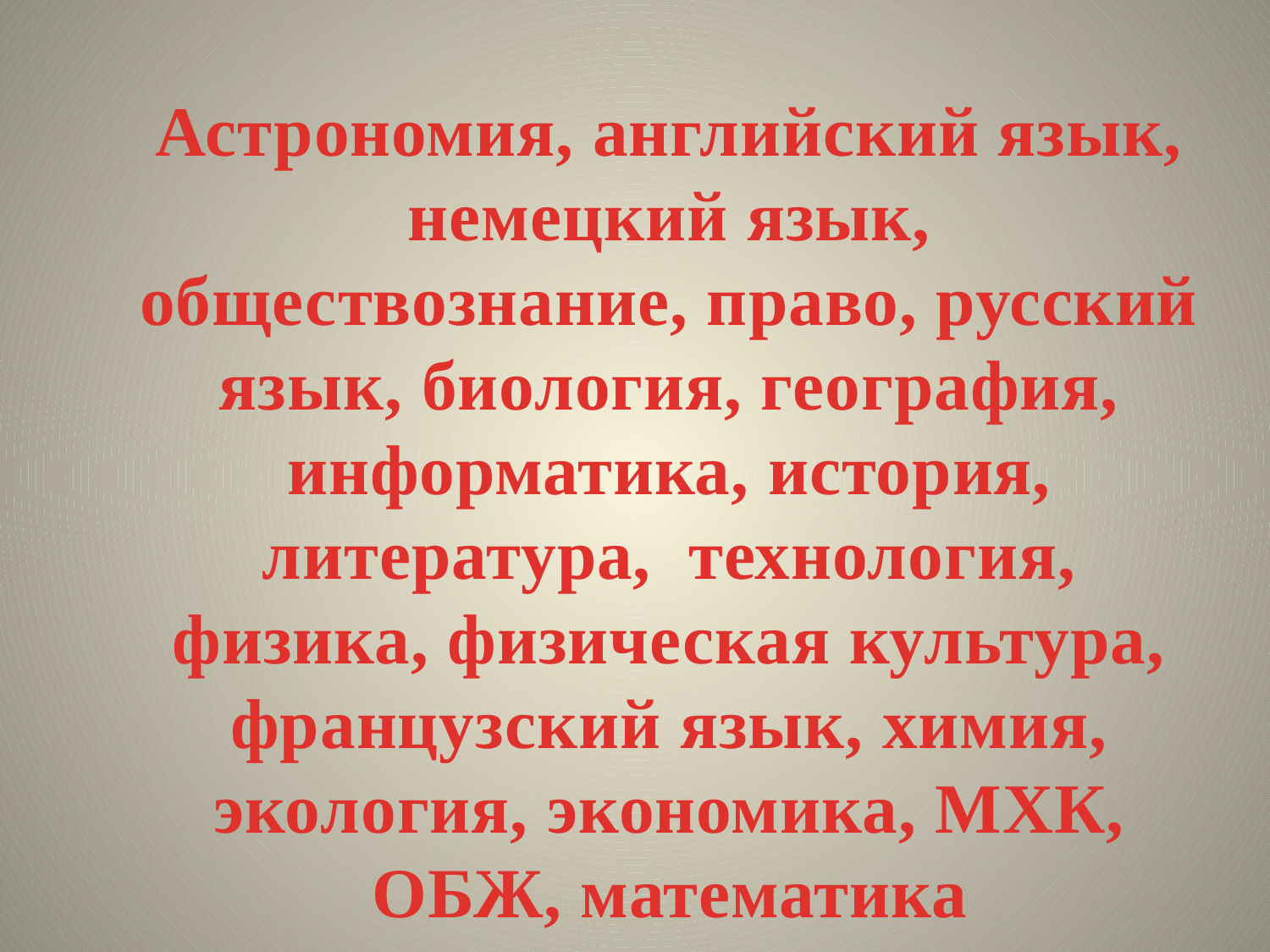

Астрономия, английский язык, немецкий язык, обществознание, право, русский язык, биология, география, информатика, история, литература,  технология, физика, физическая культура, французский язык, химия, экология, экономика, МХК, ОБЖ, математика